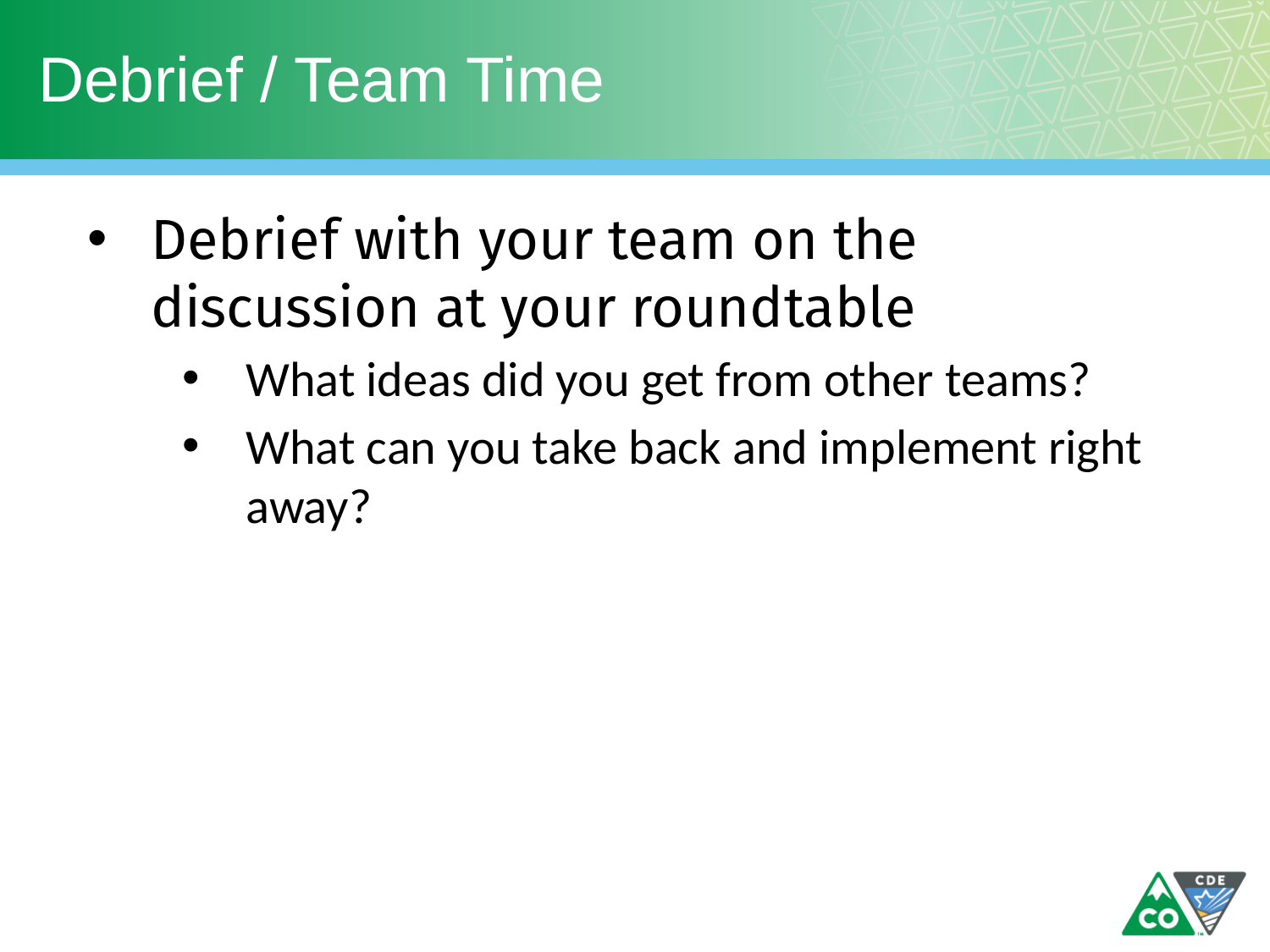

# Debrief / Team Time
Debrief with your team on the discussion at your roundtable
What ideas did you get from other teams?
What can you take back and implement right away?